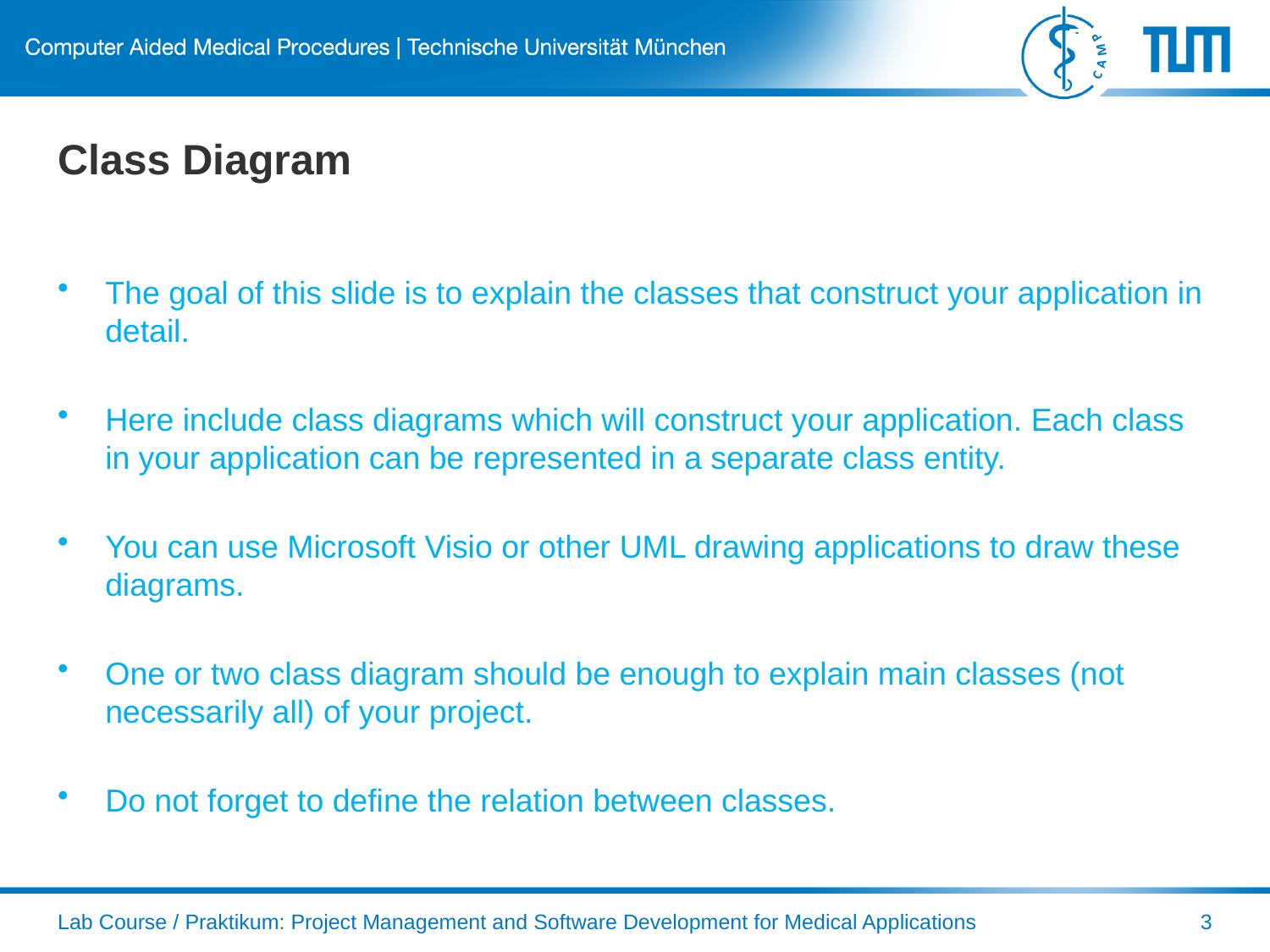

# Class Diagram
The goal of this slide is to explain the classes that construct your application in detail.

Here include class diagrams which will construct your application. Each class in your application can be represented in a separate class entity.

You can use Microsoft Visio or other UML drawing applications to draw these diagrams.

One or two class diagram should be enough to explain main classes (not necessarily all) of your project.

Do not forget to define the relation between classes.

Lab Course / Praktikum: Project Management and Software Development for Medical Applications
3